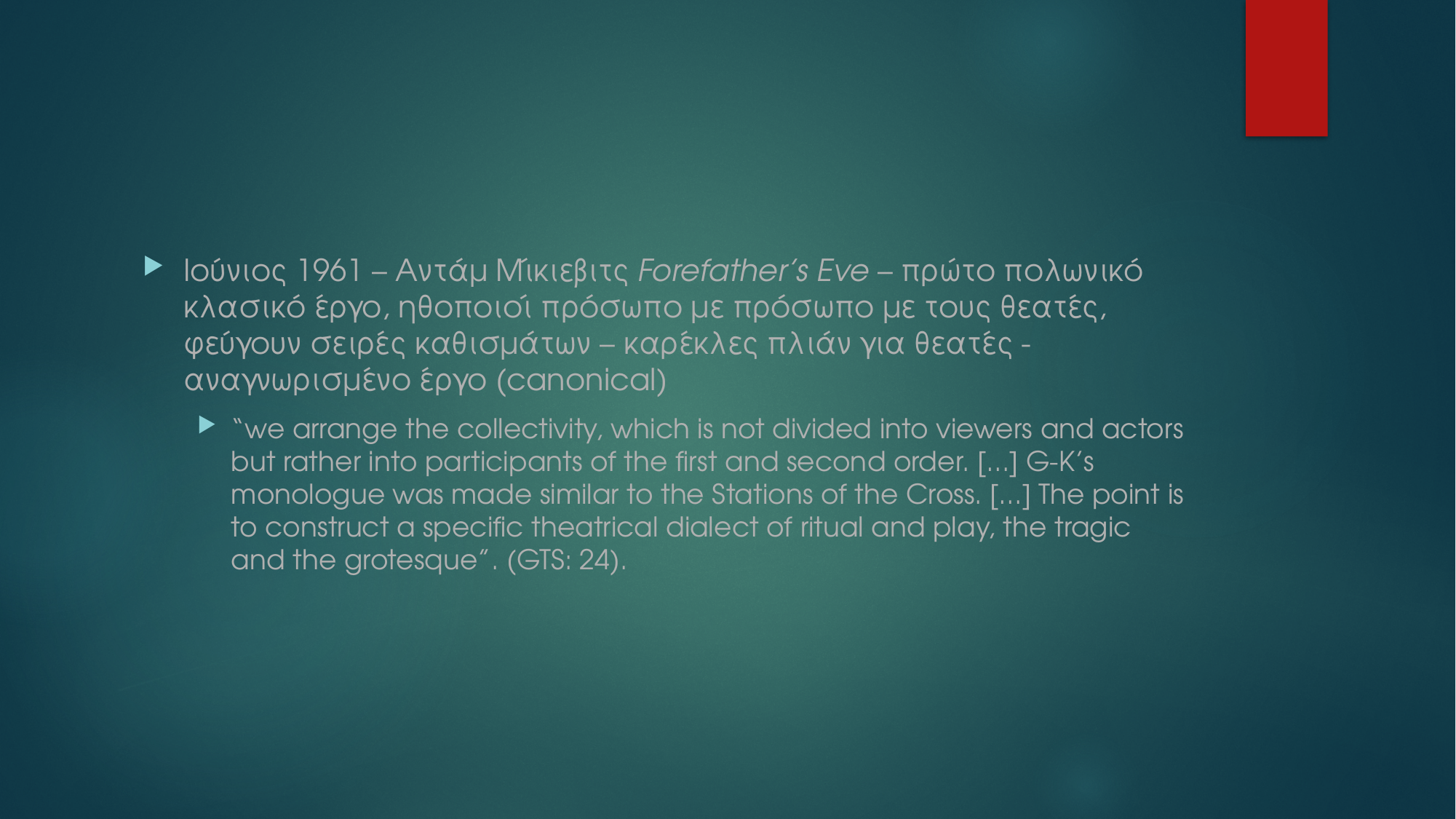

#
Ιούνιος 1961 – Αντάμ Μίκιεβιτς Forefather’s Eve – πρώτο πολωνικό κλασικό έργο, ηθοποιοί πρόσωπο με πρόσωπο με τους θεατές, φεύγουν σειρές καθισμάτων – καρέκλες πλιάν για θεατές - αναγνωρισμένο έργο (canonical)
“we arrange the collectivity, which is not divided into viewers and actors but rather into participants of the first and second order. […] G-K’s monologue was made similar to the Stations of the Cross. […] The point is to construct a specific theatrical dialect of ritual and play, the tragic and the grotesque”. (GTS: 24).